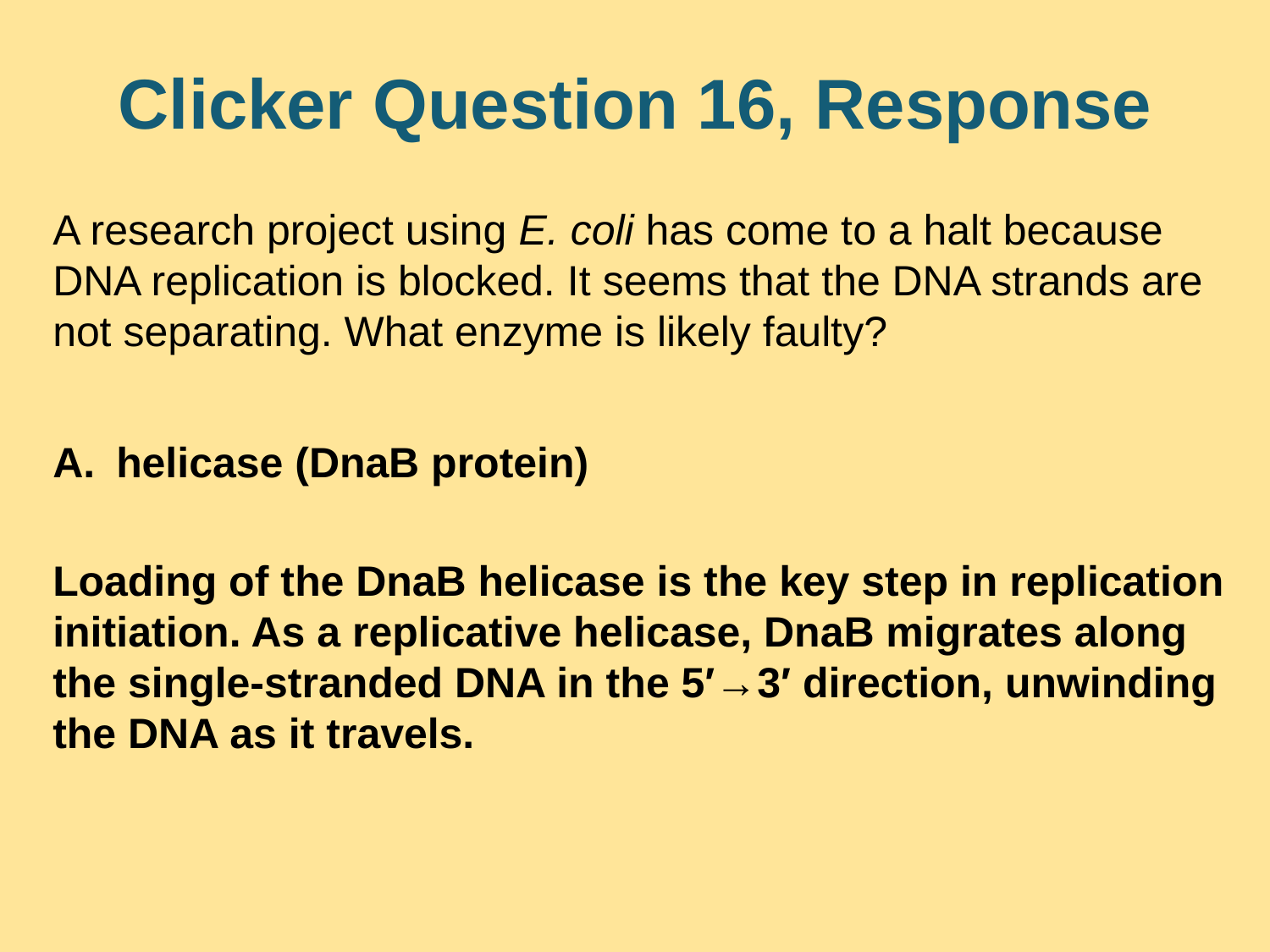

# Clicker Question 16, Response
A research project using E. coli has come to a halt because DNA replication is blocked. It seems that the DNA strands are not separating. What enzyme is likely faulty?

helicase (DnaB protein)

Loading of the DnaB helicase is the key step in replication initiation. As a replicative helicase, DnaB migrates along the single-stranded DNA in the 5′→3′ direction, unwinding the DNA as it travels.